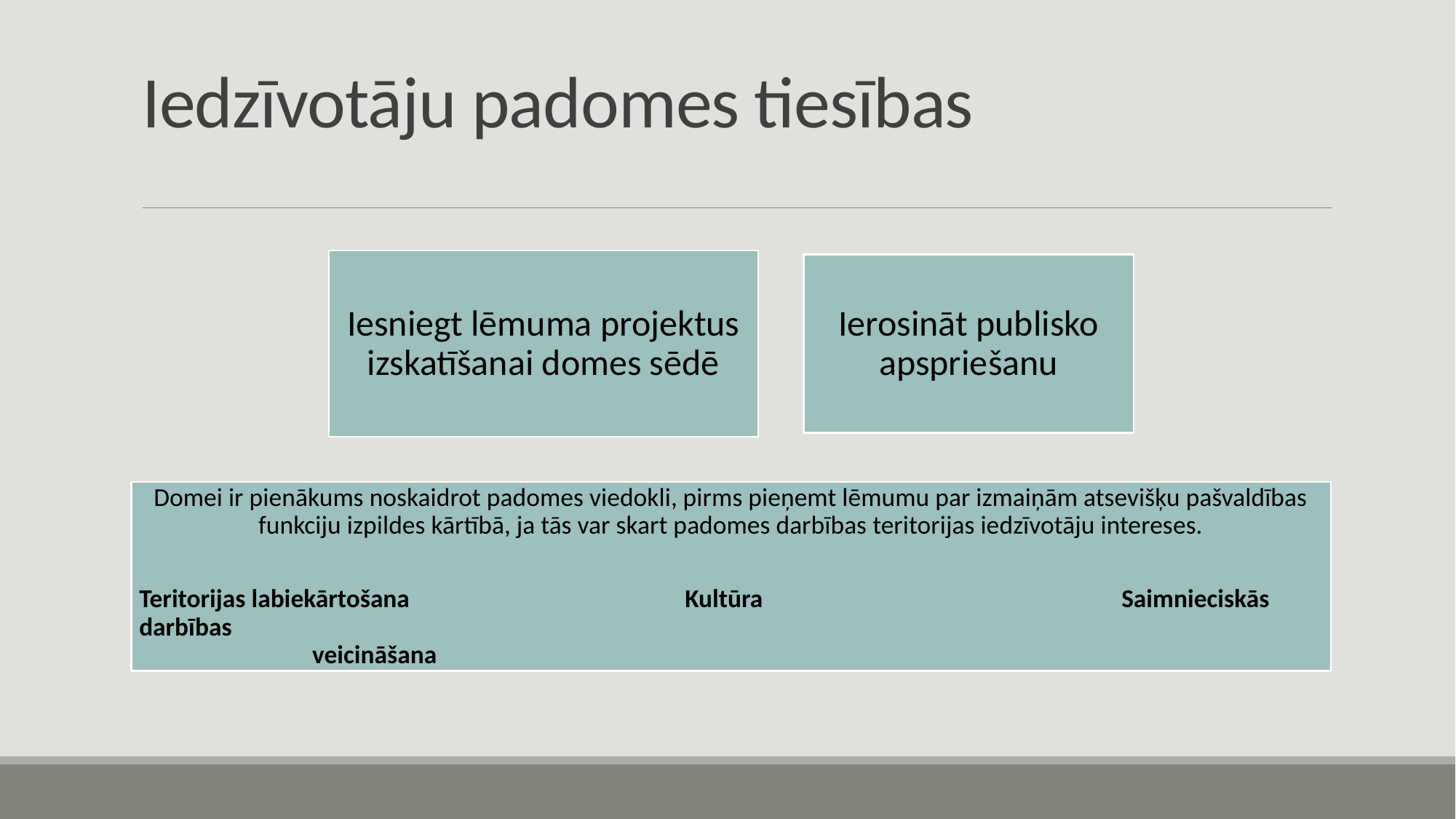

# Iedzīvotāju padomes tiesības
Iesniegt lēmuma projektus izskatīšanai domes sēdē
Ierosināt publisko apspriešanu
Domei ir pienākums noskaidrot padomes viedokli, pirms pieņemt lēmumu par izmaiņām atsevišķu pašvaldības funkciju izpildes kārtībā, ja tās var skart padomes darbības teritorijas iedzīvotāju intereses.

Teritorijas labiekārtošana			Kultūra				Saimnieciskās darbības 											           veicināšana